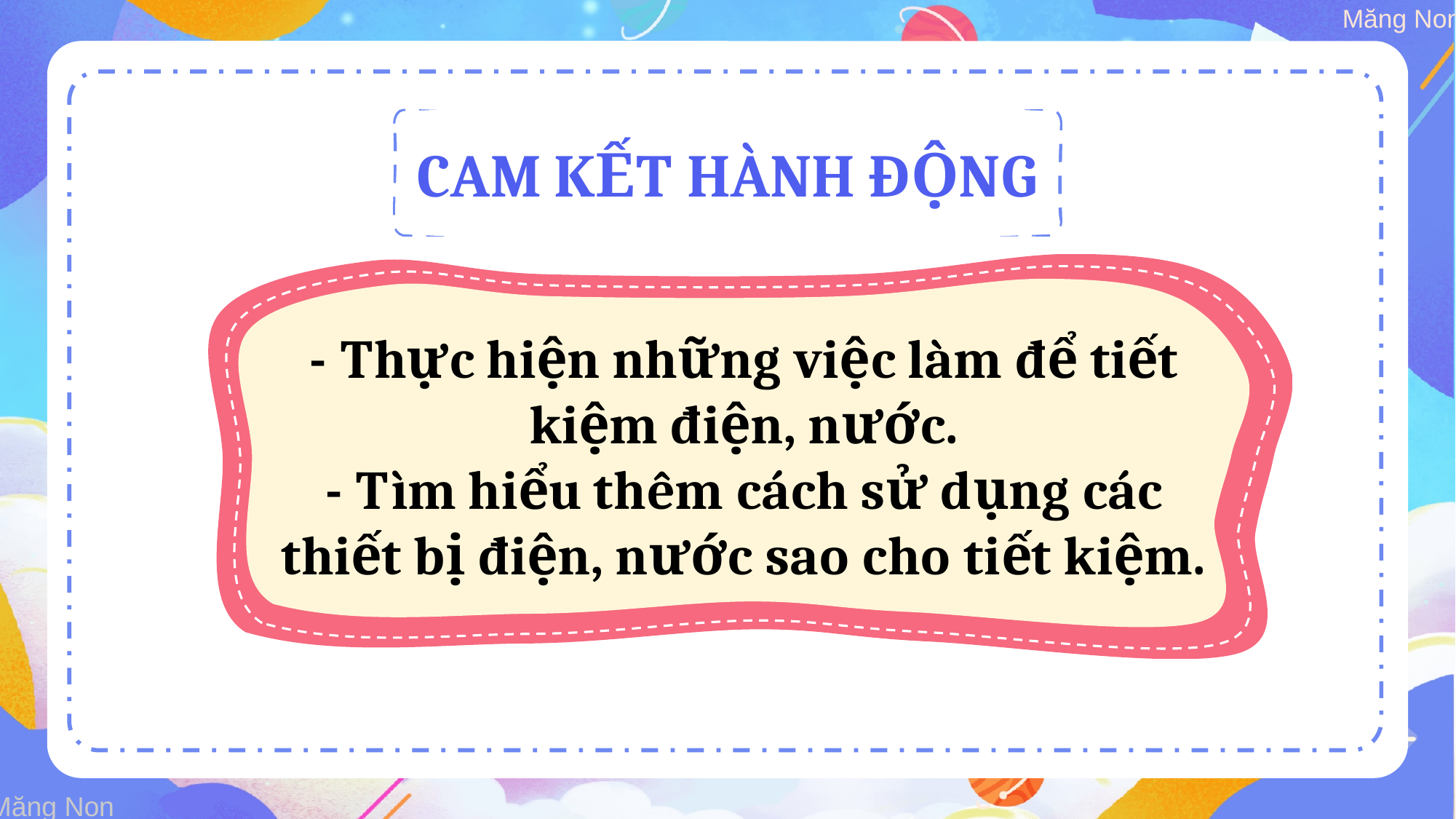

CAM KẾT HÀNH ĐỘNG

- Thực hiện những việc làm để tiết kiệm điện, nước.
- Tìm hiểu thêm cách sử dụng các thiết bị điện, nước sao cho tiết kiệm.